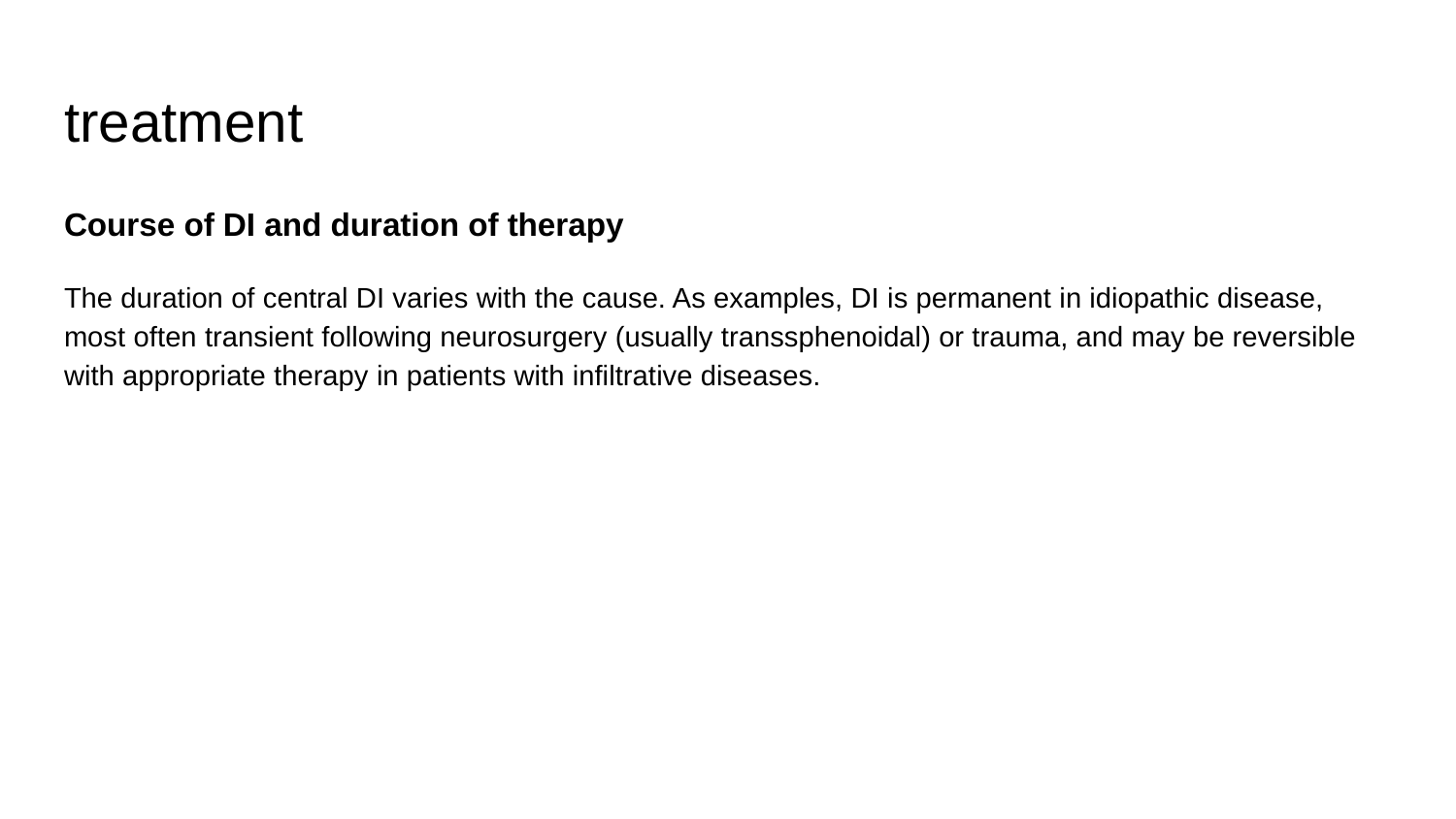

# treatment
Course of DI and duration of therapy
The duration of central DI varies with the cause. As examples, DI is permanent in idiopathic disease, most often transient following neurosurgery (usually transsphenoidal) or trauma, and may be reversible with appropriate therapy in patients with infiltrative diseases.